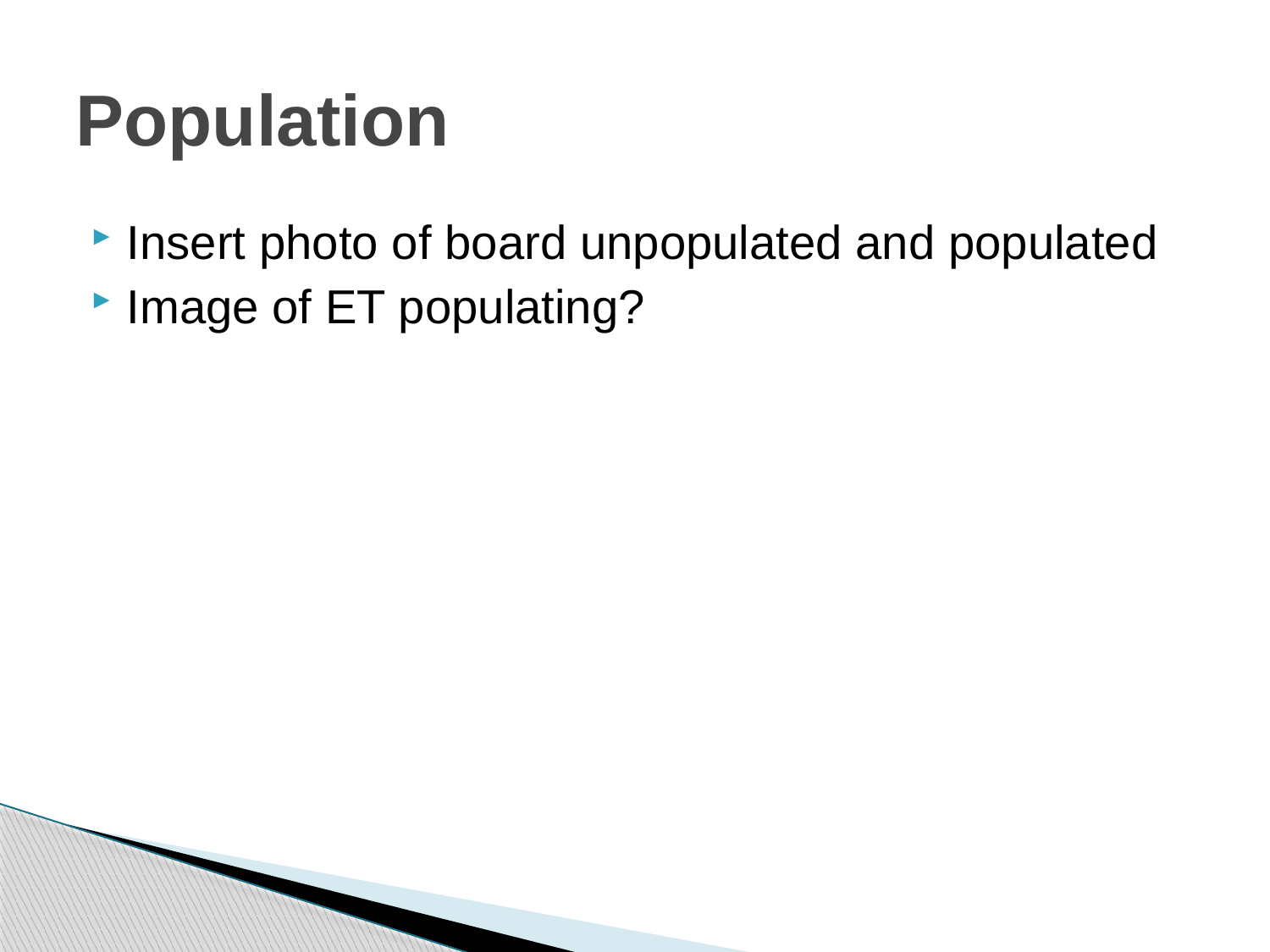

# Population
Insert photo of board unpopulated and populated
Image of ET populating?